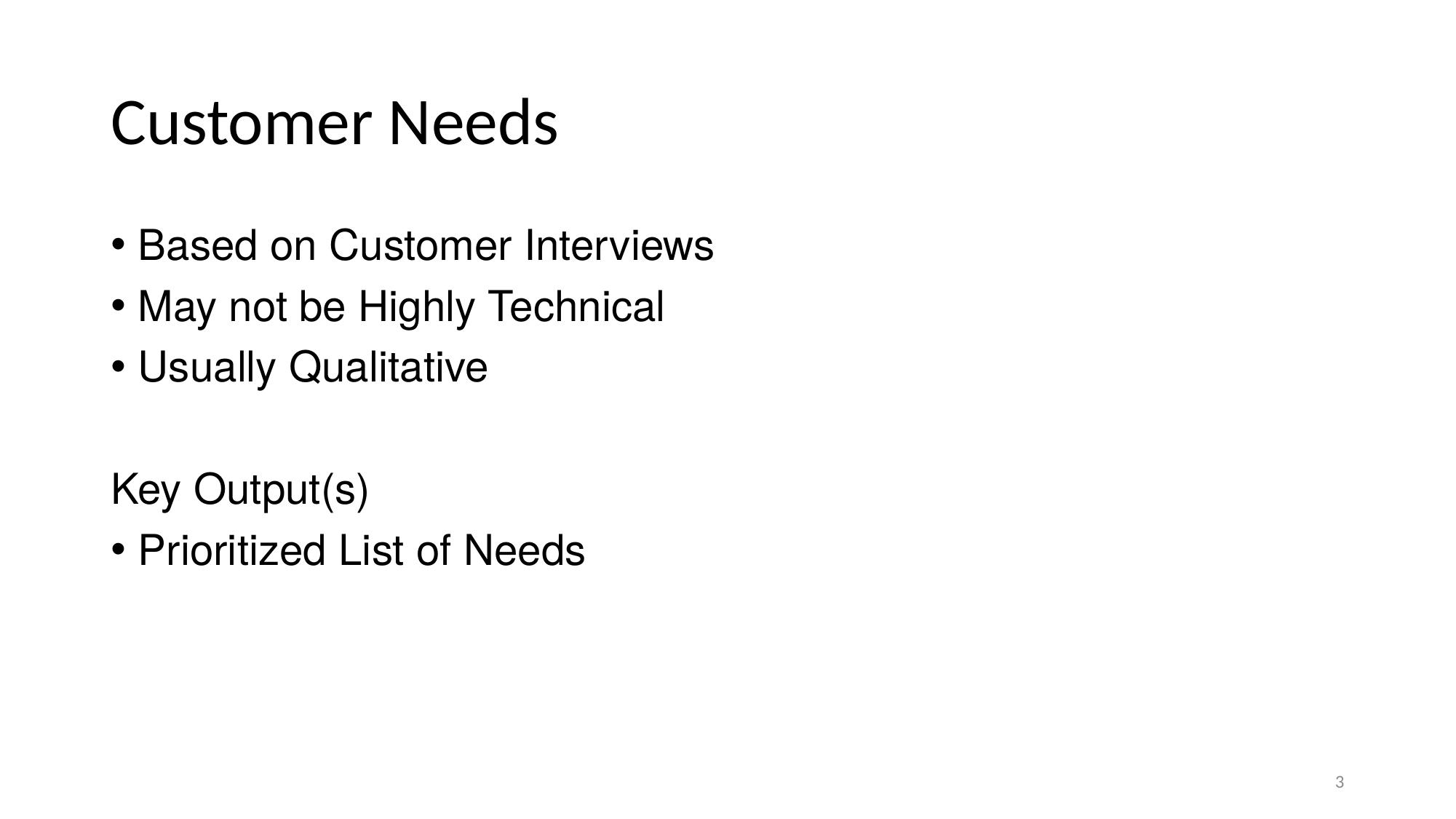

# Customer Needs
Based on Customer Interviews
May not be Highly Technical
Usually Qualitative

Key Output(s)
Prioritized List of Needs

3